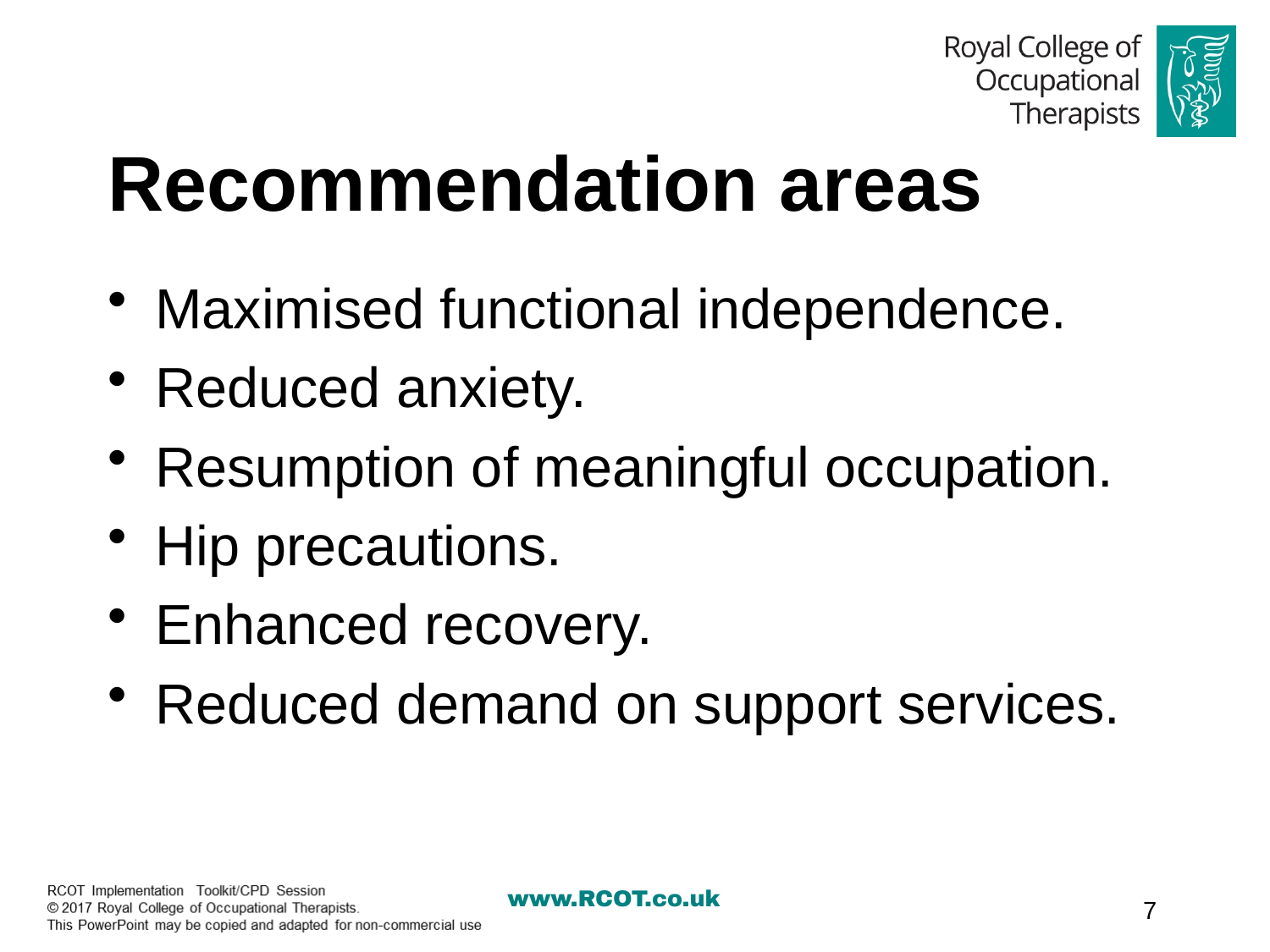

# Recommendation areas
Maximised functional independence.
Reduced anxiety.
Resumption of meaningful occupation.
Hip precautions.
Enhanced recovery.
Reduced demand on support services.
7